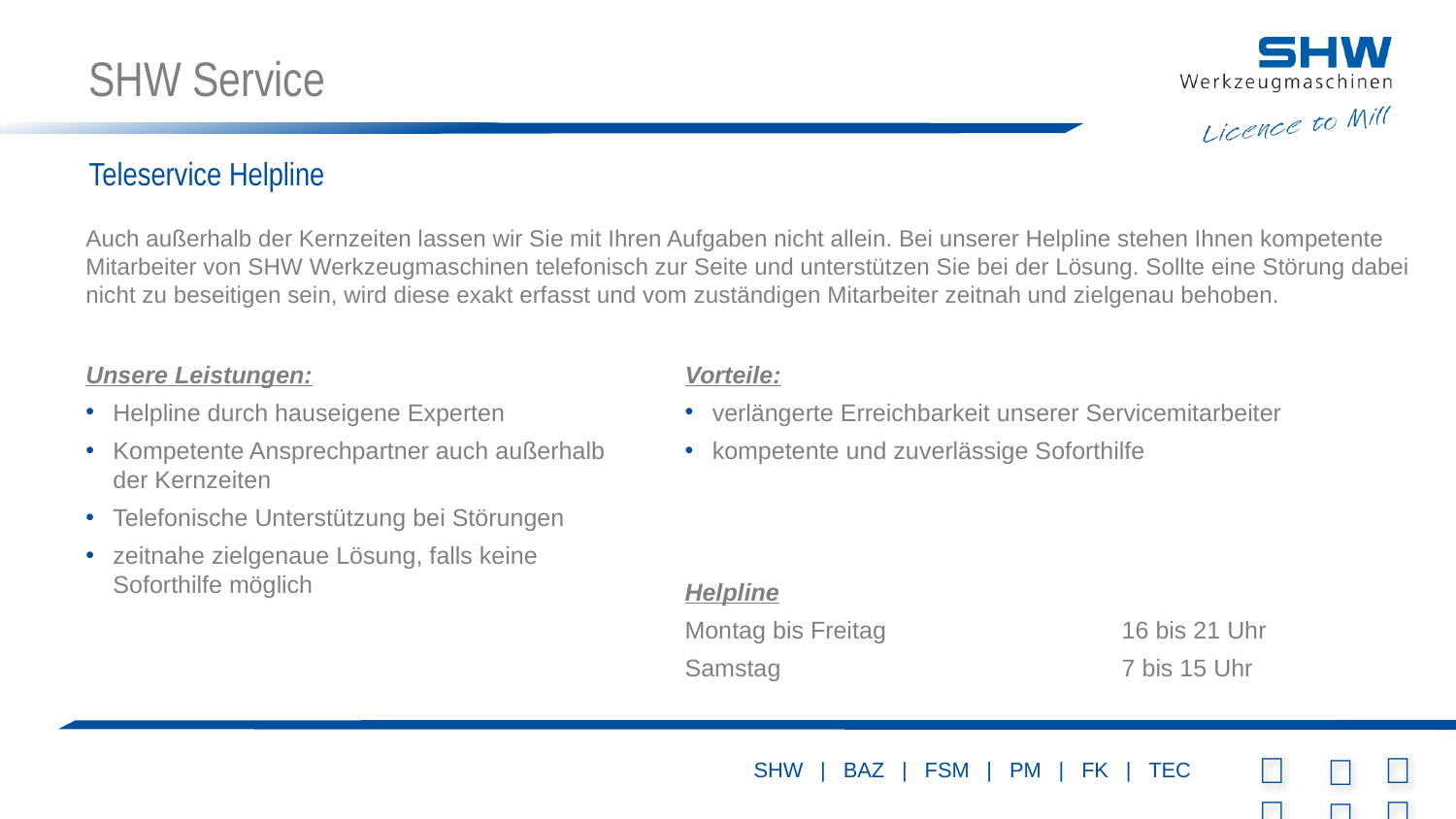

# SHW Service
Teleservice Helpline
Auch außerhalb der Kernzeiten lassen wir Sie mit Ihren Aufgaben nicht allein. Bei unserer Helpline stehen Ihnen kompetente Mitarbeiter von SHW Werkzeugmaschinen telefonisch zur Seite und unterstützen Sie bei der Lösung. Sollte eine Störung dabei nicht zu beseitigen sein, wird diese exakt erfasst und vom zuständigen Mitarbeiter zeitnah und zielgenau behoben.
Unsere Leistungen:
Helpline durch hauseigene Experten
Kompetente Ansprechpartner auch außerhalb der Kernzeiten
Telefonische Unterstützung bei Störungen
zeitnahe zielgenaue Lösung, falls keine Soforthilfe möglich

Vorteile:
verlängerte Erreichbarkeit unserer Servicemitarbeiter
kompetente und zuverlässige Soforthilfe
Helpline
Montag bis Freitag		16 bis 21 Uhr
Samstag			7 bis 15 Uhr